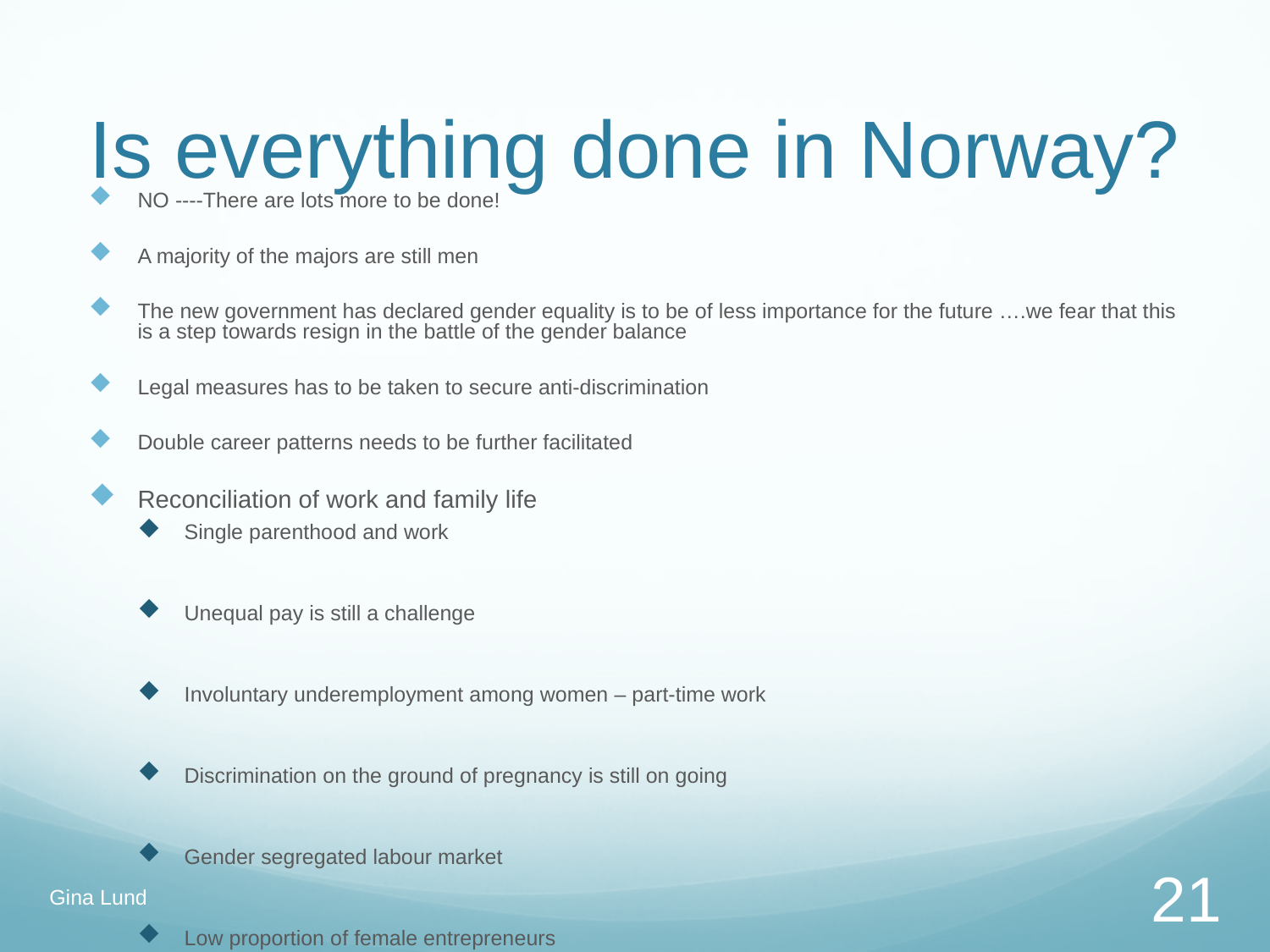

# Is everything done in Norway?
NO ----There are lots more to be done!
A majority of the majors are still men
The new government has declared gender equality is to be of less importance for the future ….we fear that this is a step towards resign in the battle of the gender balance
Legal measures has to be taken to secure anti-discrimination
Double career patterns needs to be further facilitated
Reconciliation of work and family life
Single parenthood and work

Unequal pay is still a challenge

Involuntary underemployment among women – part-time work

Discrimination on the ground of pregnancy is still on going

Gender segregated labour market

Low proportion of female entrepreneurs

Women with non-western minority background are worst off in the labour market.

Gina Lund
21